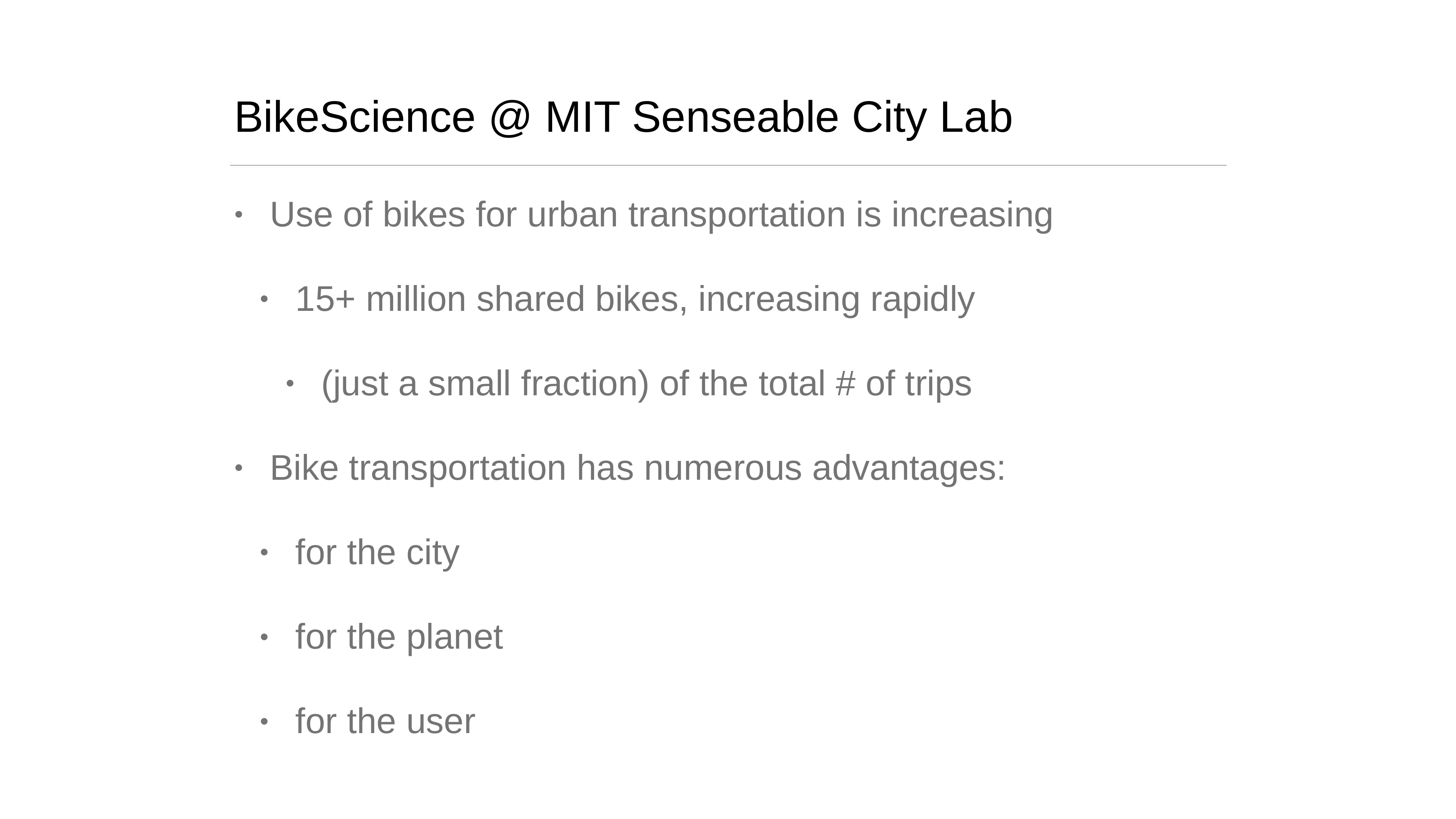

# BikeScience @ MIT Senseable City Lab
Use of bikes for urban transportation is increasing
15+ million shared bikes, increasing rapidly
(just a small fraction) of the total # of trips
Bike transportation has numerous advantages:
for the city
for the planet
for the user
26